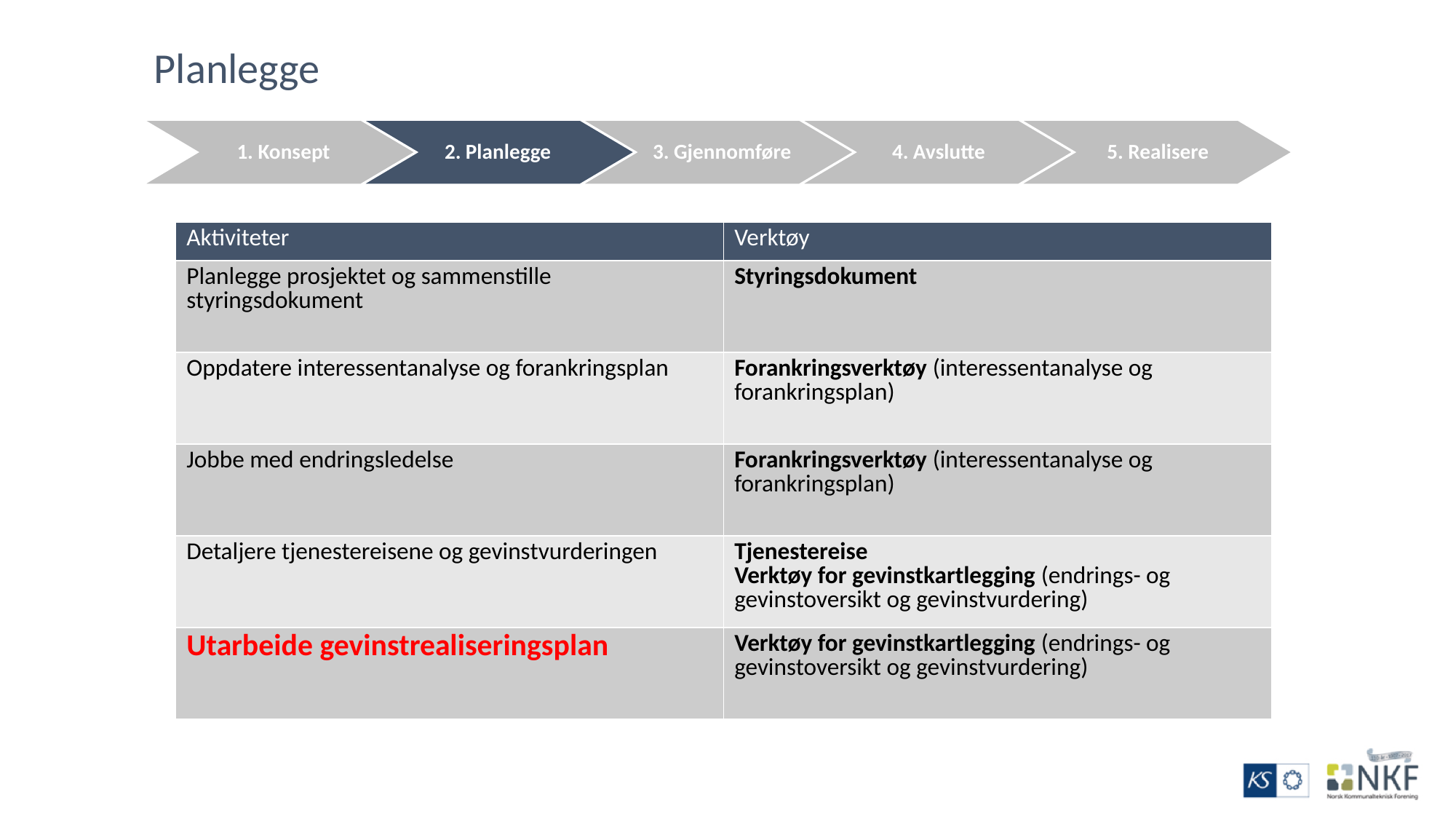

Planlegge
1. Konsept
2. Planlegge
3. Gjennomføre
4. Avslutte
5. Realisere
| Aktiviteter | Verktøy |
| --- | --- |
| Planlegge prosjektet og sammenstille styringsdokument | Styringsdokument |
| Oppdatere interessentanalyse og forankringsplan | Forankringsverktøy (interessentanalyse og forankringsplan) |
| Jobbe med endringsledelse | Forankringsverktøy (interessentanalyse og forankringsplan) |
| Detaljere tjenestereisene og gevinstvurderingen | Tjenestereise Verktøy for gevinstkartlegging (endrings- og gevinstoversikt og gevinstvurdering) |
| Utarbeide gevinstrealiseringsplan | Verktøy for gevinstkartlegging (endrings- og gevinstoversikt og gevinstvurdering) |